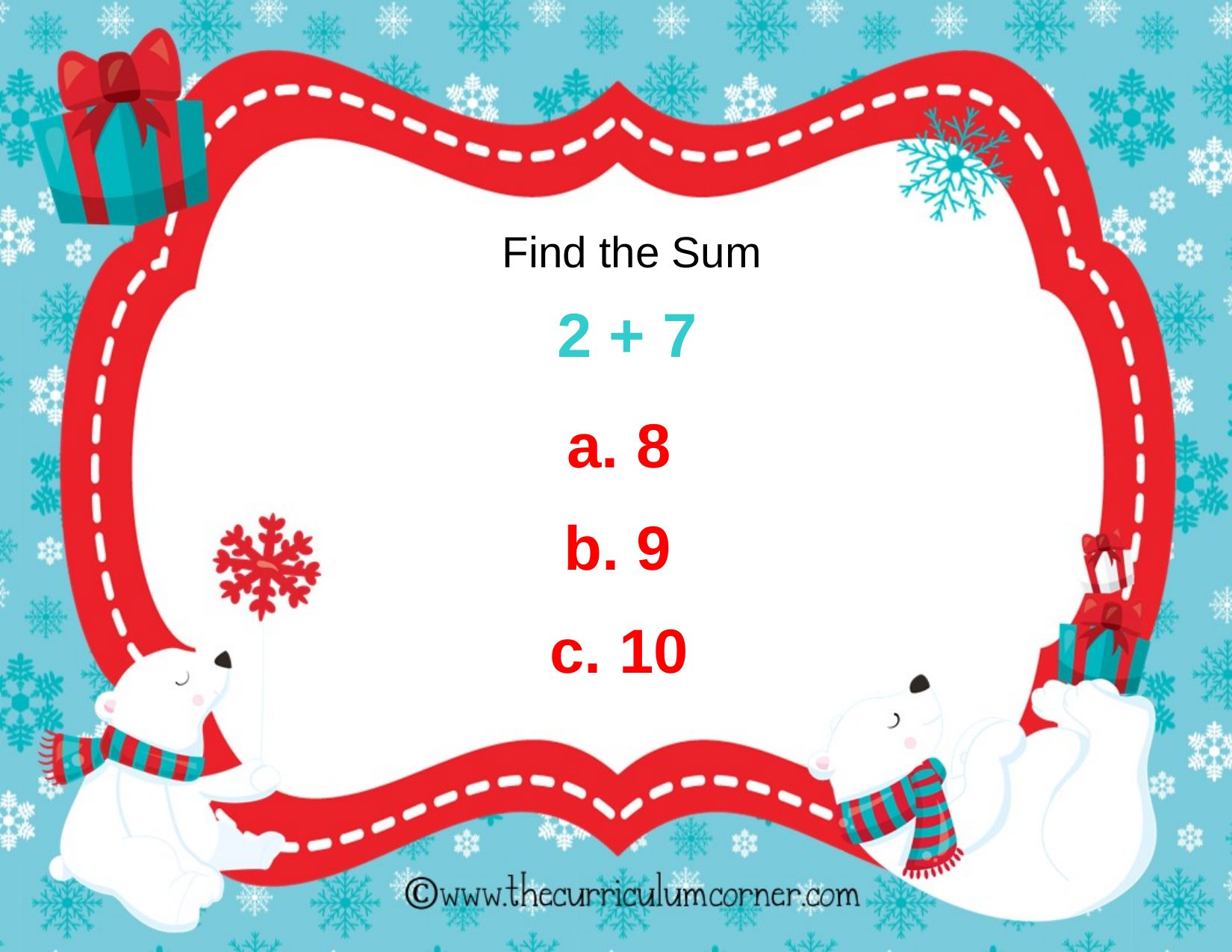

Find the Sum
2 + 7
a. 8
b. 9
c. 10